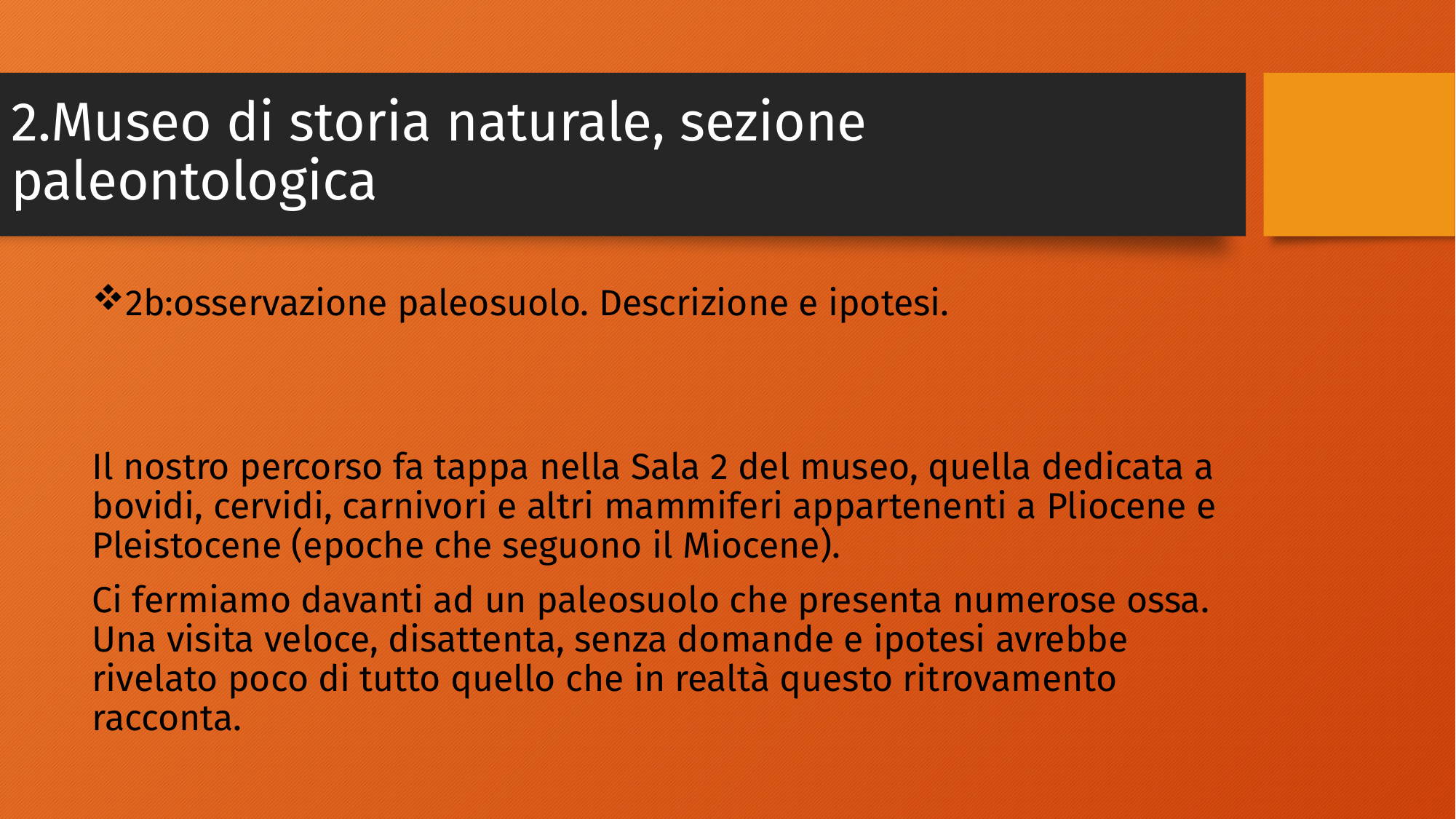

# 2.Museo di storia naturale, sezione paleontologica
2b:osservazione paleosuolo. Descrizione e ipotesi.

Il nostro percorso fa tappa nella Sala 2 del museo, quella dedicata a bovidi, cervidi, carnivori e altri mammiferi appartenenti a Pliocene e Pleistocene (epoche che seguono il Miocene).
Ci fermiamo davanti ad un paleosuolo che presenta numerose ossa. Una visita veloce, disattenta, senza domande e ipotesi avrebbe rivelato poco di tutto quello che in realtà questo ritrovamento racconta.